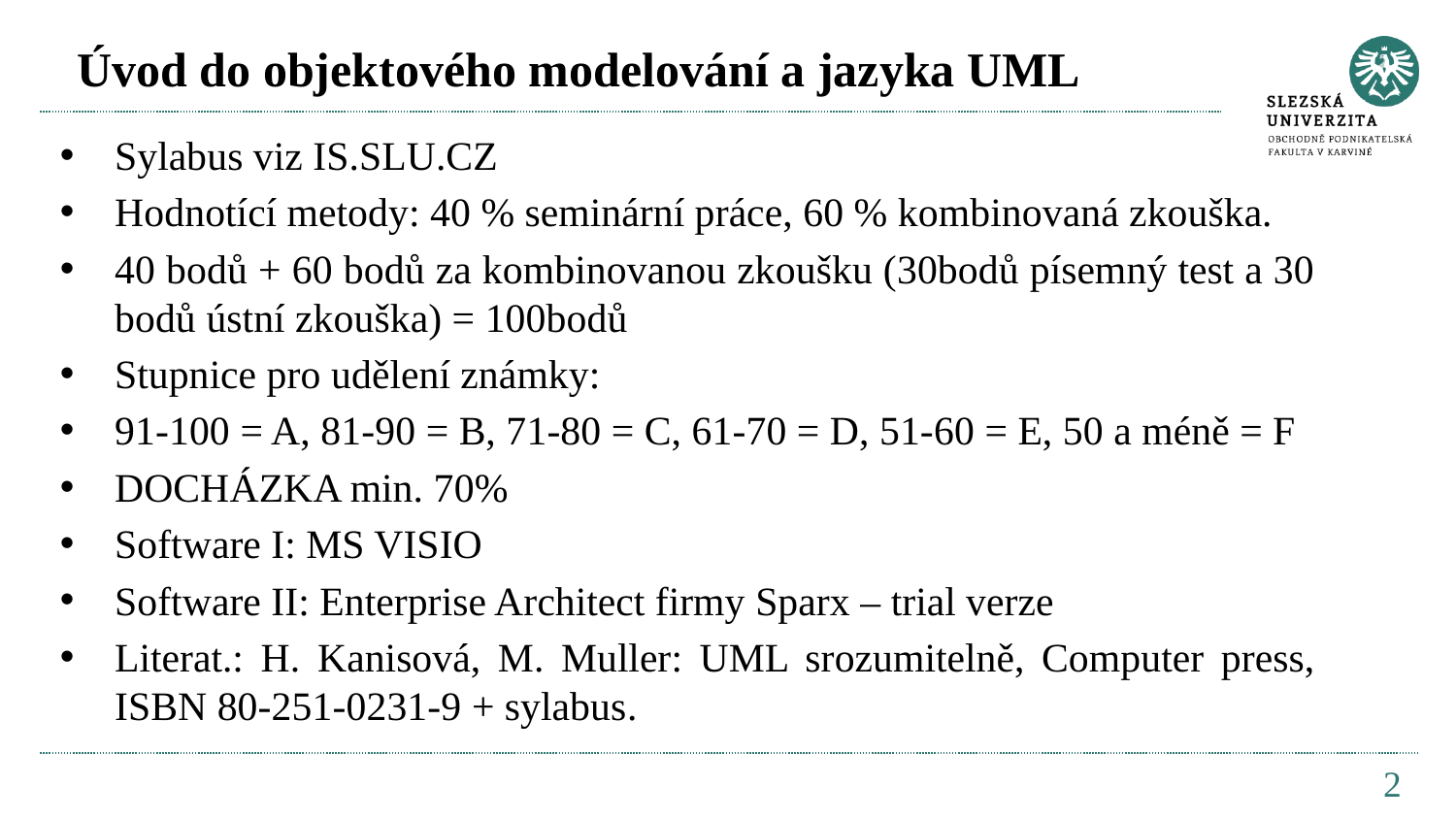

# Úvod do objektového modelování a jazyka UML
Sylabus viz IS.SLU.CZ
Hodnotící metody: 40 % seminární práce, 60 % kombinovaná zkouška.
40 bodů + 60 bodů za kombinovanou zkoušku (30bodů písemný test a 30 bodů ústní zkouška) = 100bodů
Stupnice pro udělení známky:
91-100 = A, 81-90 = B, 71-80 = C, 61-70 = D, 51-60 = E, 50 a méně = F
DOCHÁZKA min. 70%
Software I: MS VISIO
Software II: Enterprise Architect firmy Sparx – trial verze
Literat.: H. Kanisová, M. Muller: UML srozumitelně, Computer press, ISBN 80-251-0231-9 + sylabus.

2